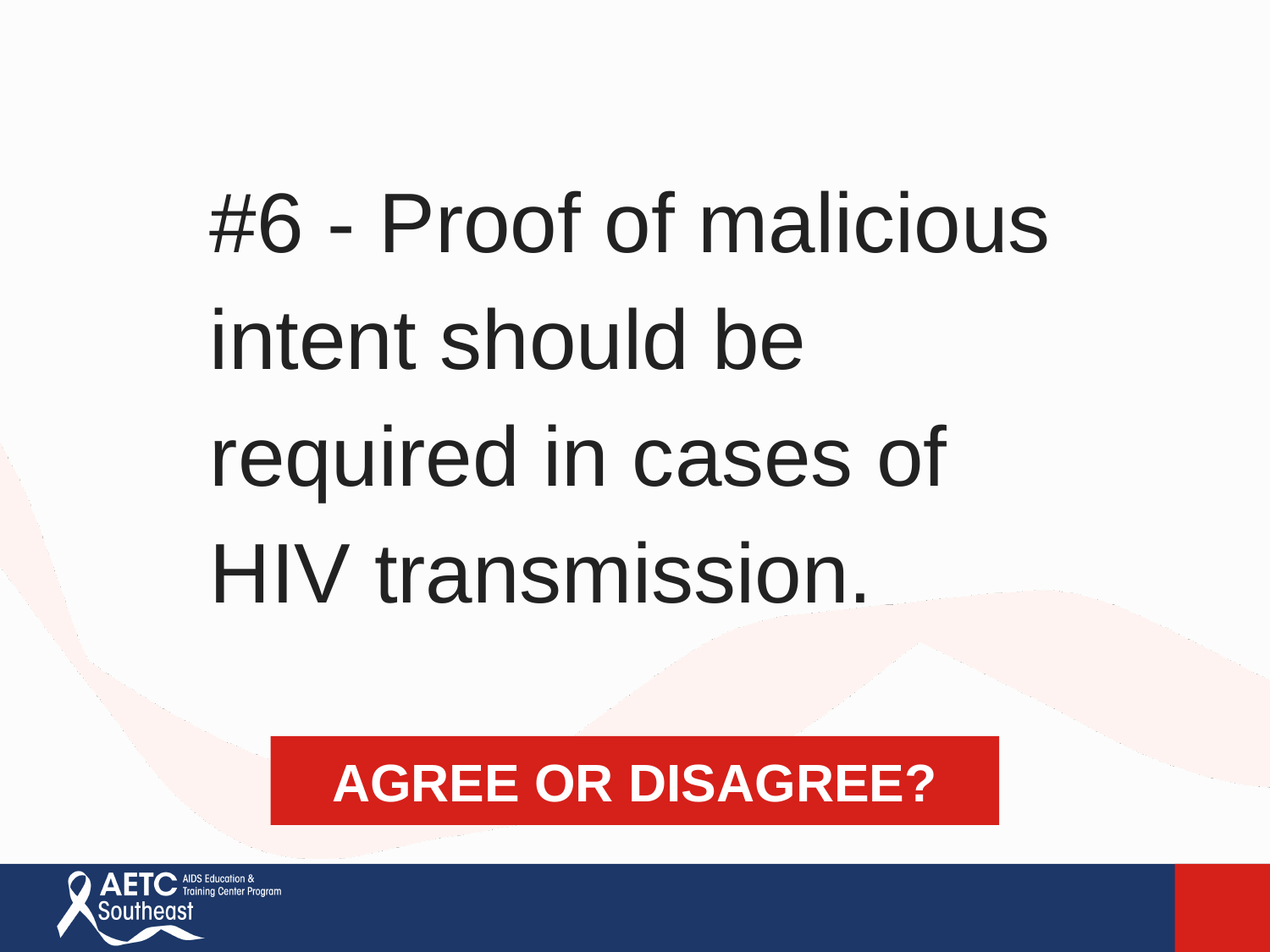

#6 - Proof of malicious intent should be required in cases of HIV transmission.

AGREE OR DISAGREE?